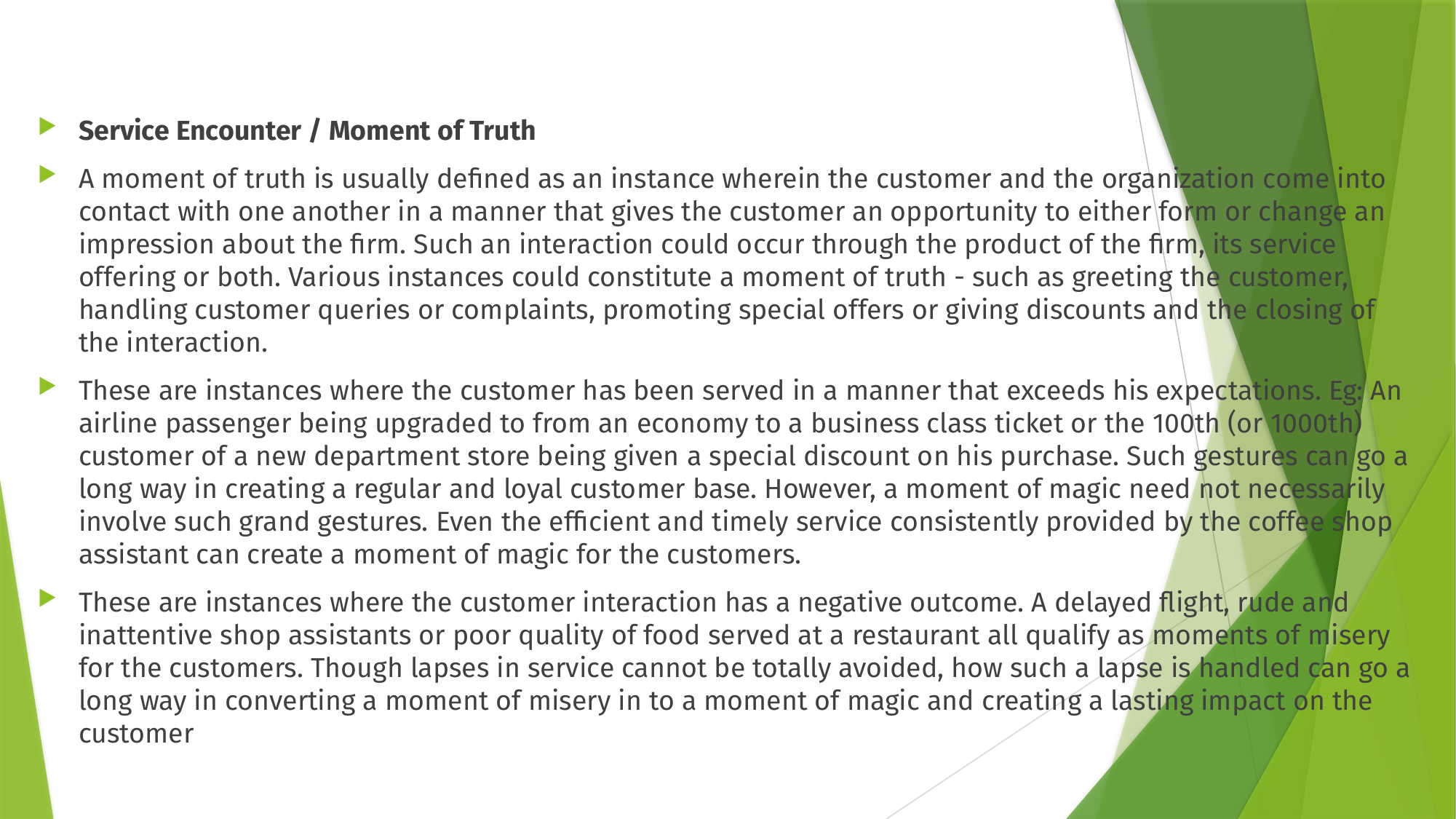

#
Service Encounter / Moment of Truth
A moment of truth is usually defined as an instance wherein the customer and the organization come into contact with one another in a manner that gives the customer an opportunity to either form or change an impression about the firm. Such an interaction could occur through the product of the firm, its service offering or both. Various instances could constitute a moment of truth - such as greeting the customer, handling customer queries or complaints, promoting special offers or giving discounts and the closing of the interaction.
These are instances where the customer has been served in a manner that exceeds his expectations. Eg: An airline passenger being upgraded to from an economy to a business class ticket or the 100th (or 1000th) customer of a new department store being given a special discount on his purchase. Such gestures can go a long way in creating a regular and loyal customer base. However, a moment of magic need not necessarily involve such grand gestures. Even the efficient and timely service consistently provided by the coffee shop assistant can create a moment of magic for the customers.
These are instances where the customer interaction has a negative outcome. A delayed flight, rude and inattentive shop assistants or poor quality of food served at a restaurant all qualify as moments of misery for the customers. Though lapses in service cannot be totally avoided, how such a lapse is handled can go a long way in converting a moment of misery in to a moment of magic and creating a lasting impact on the customer